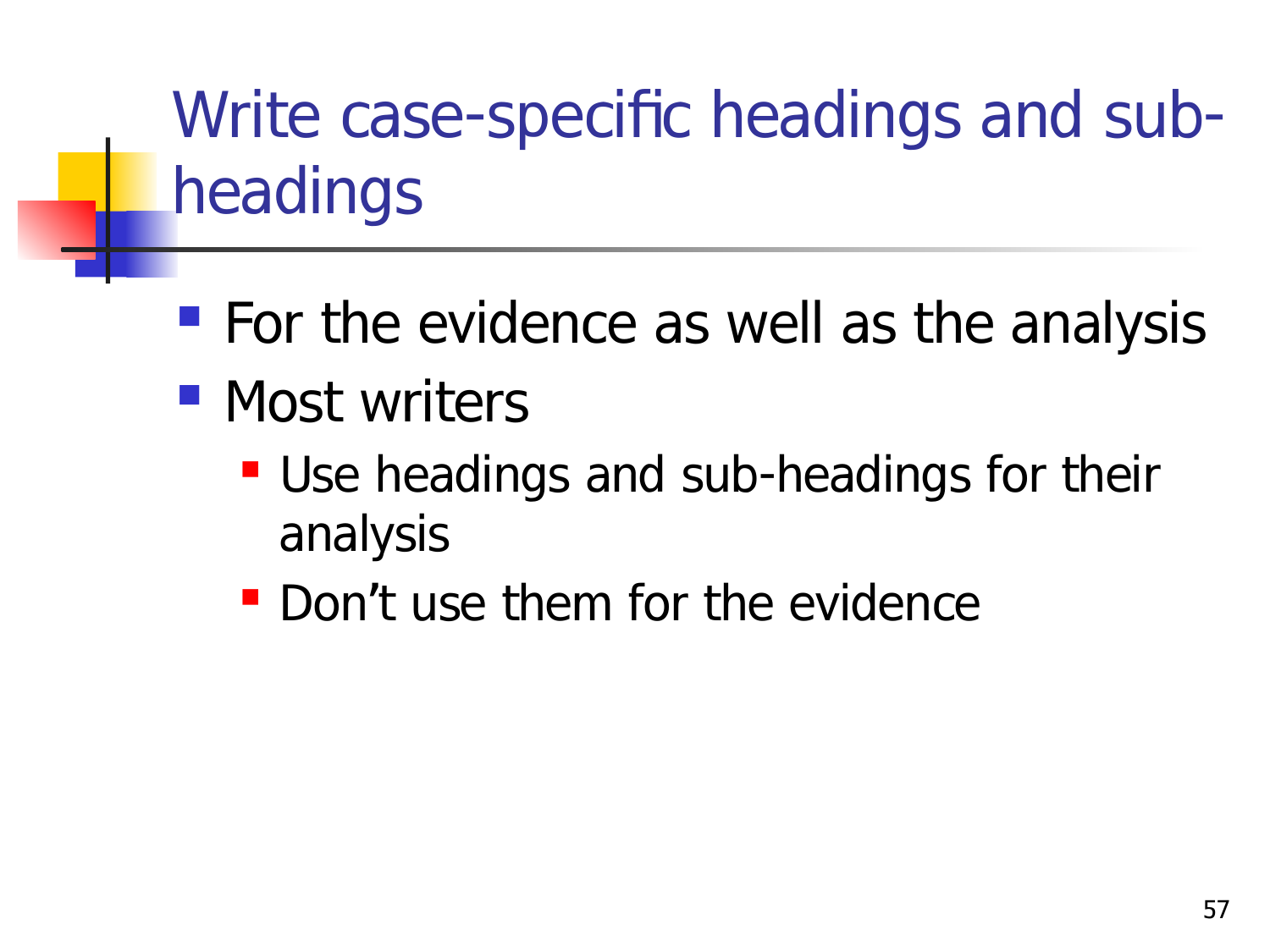

# Write case-specific headings and sub-headings
For the evidence as well as the analysis
Most writers
Use headings and sub-headings for their analysis
Don’t use them for the evidence
57